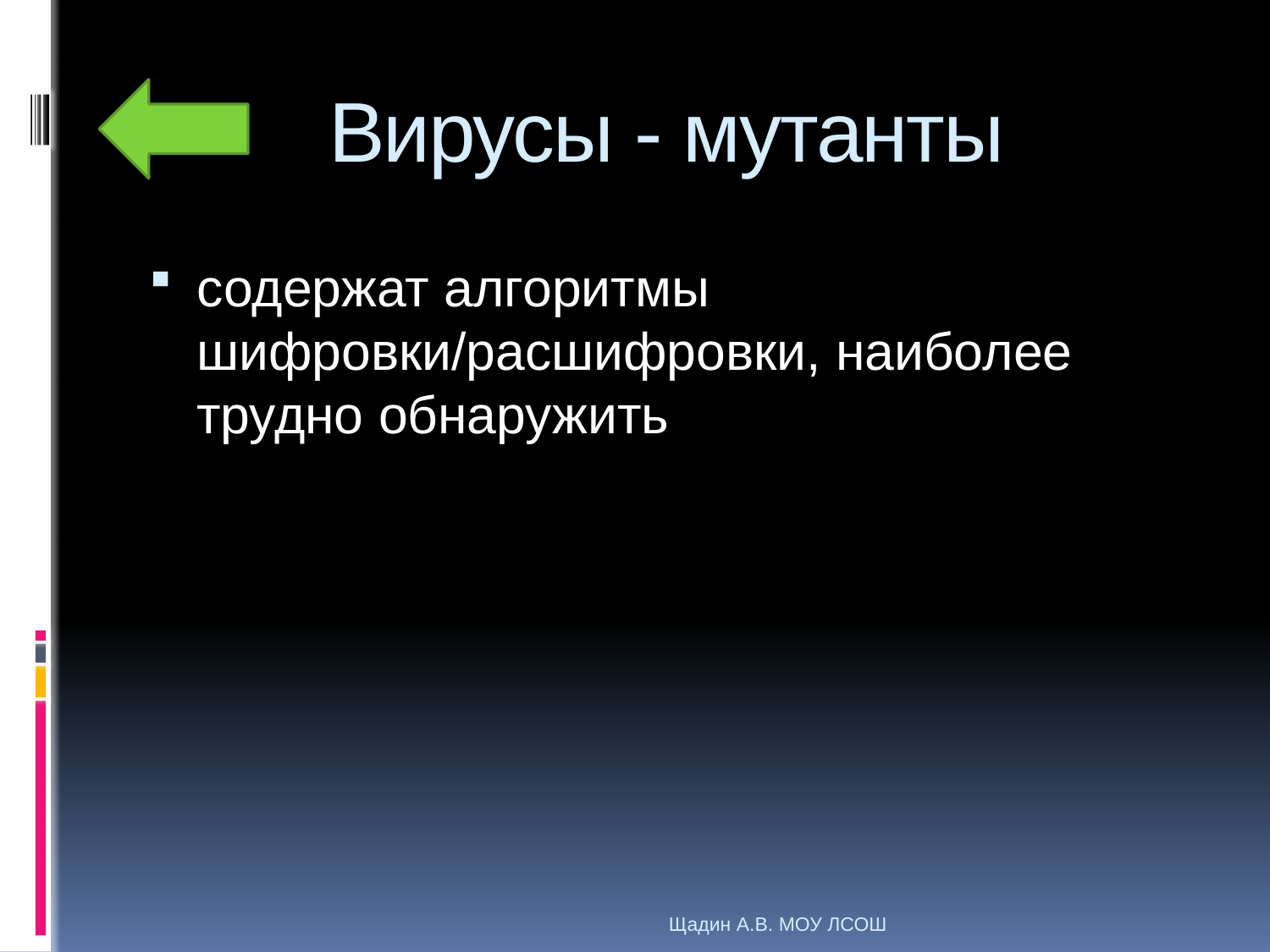

# Вирусы - мутанты

содержат алгоритмы шифровки/расшифровки, наиболее трудно обнаружить
Щадин А.В. МОУ ЛСОШ